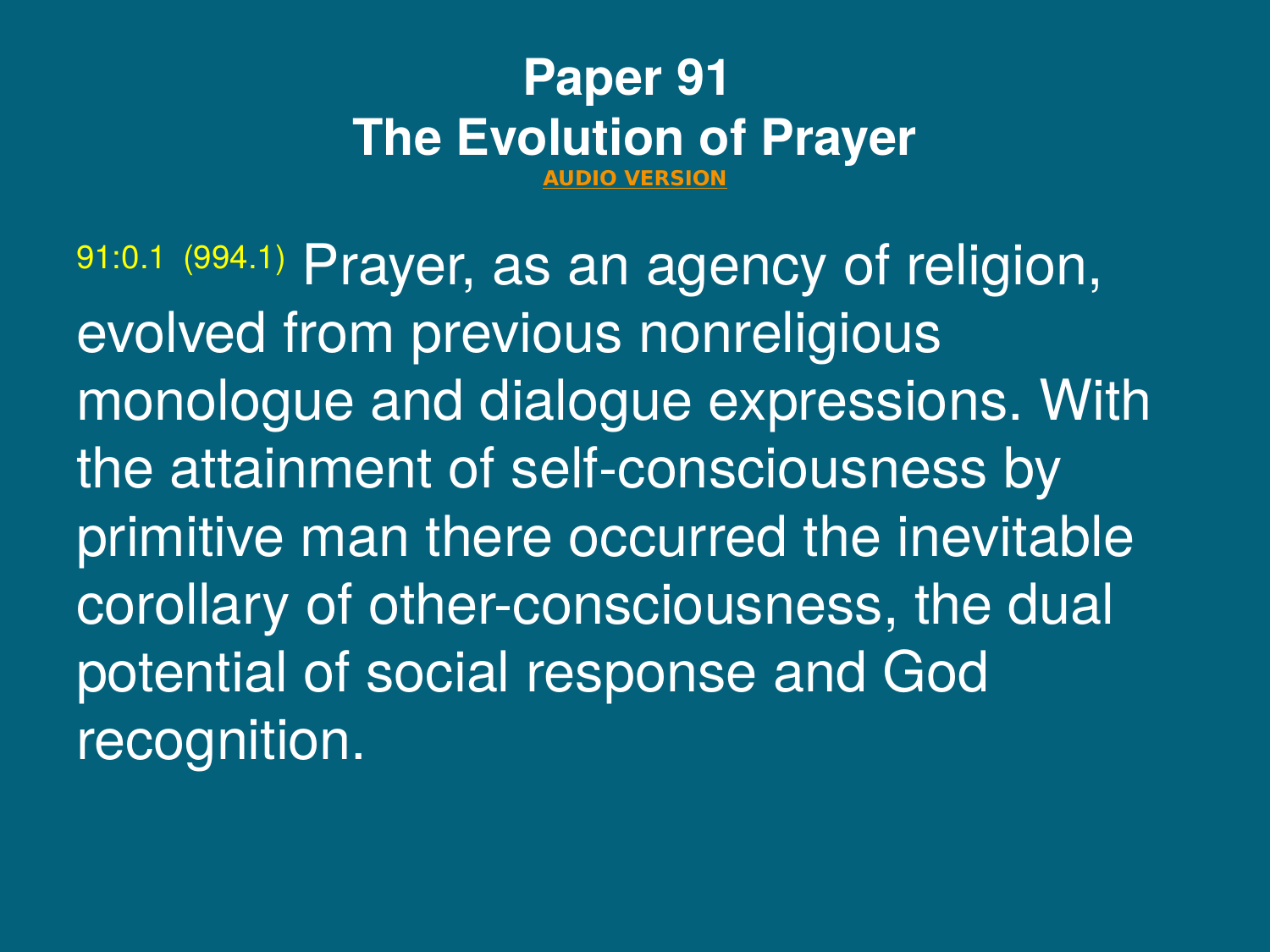

# Paper 91  The Evolution of Prayer AUDIO VERSION
91:0.1 (994.1) Prayer, as an agency of religion, evolved from previous nonreligious monologue and dialogue expressions. With the attainment of self-consciousness by primitive man there occurred the inevitable corollary of other-consciousness, the dual potential of social response and God recognition.